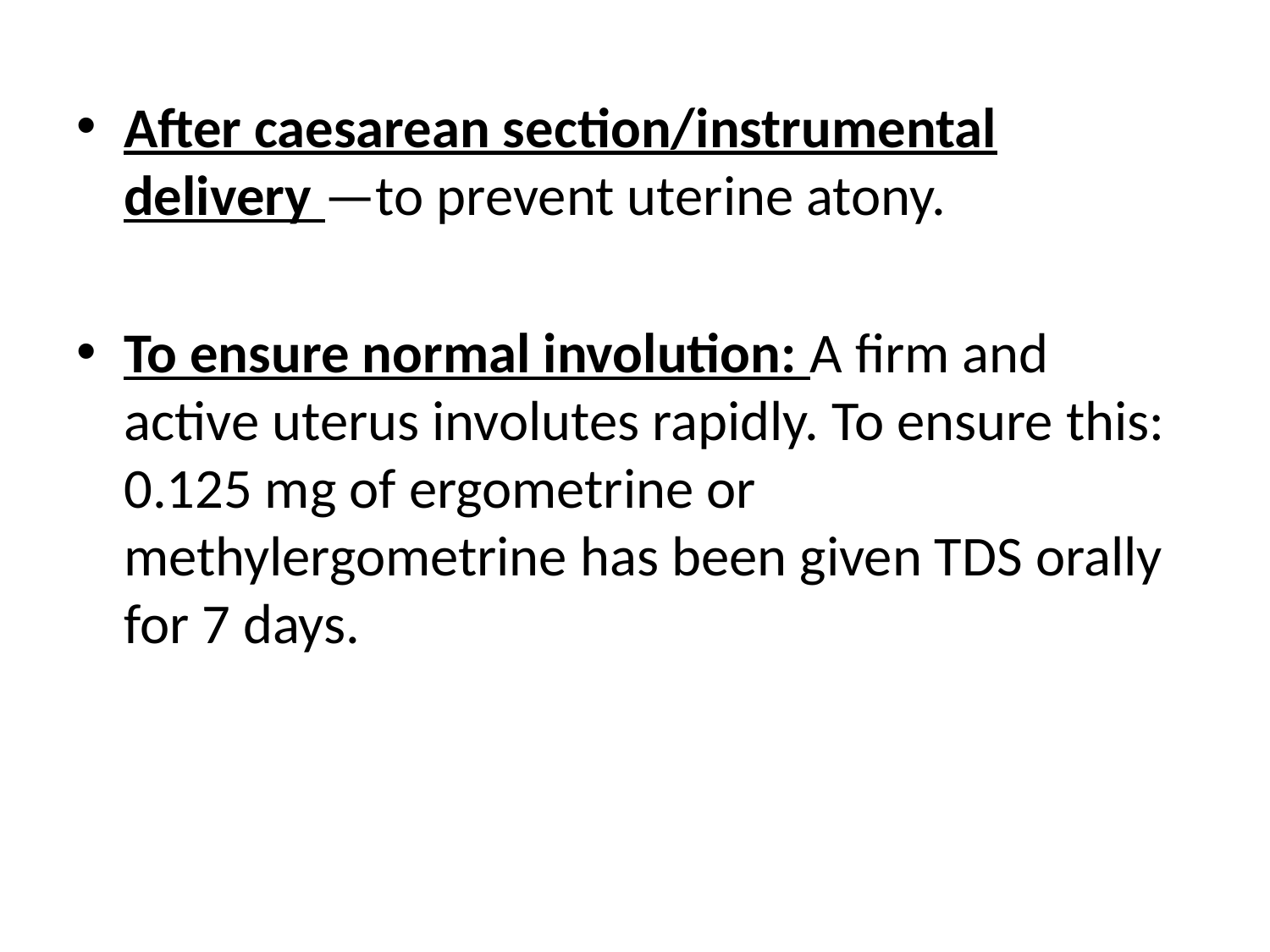

After caesarean section/instrumental delivery —to prevent uterine atony.

To ensure normal involution: A firm and active uterus involutes rapidly. To ensure this: 0.125 mg of ergometrine or methylergometrine has been given TDS orally for 7 days.